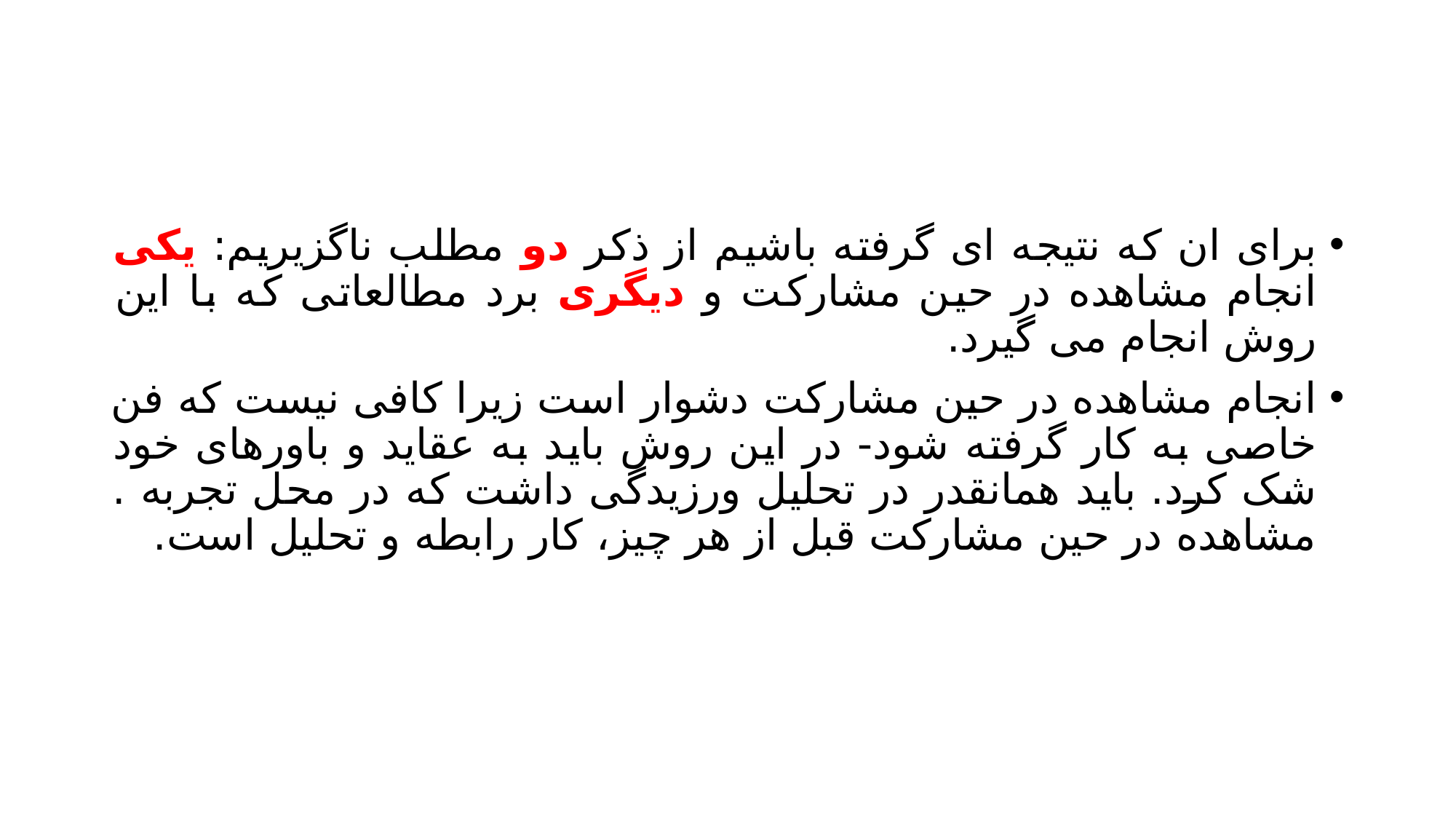

#
برای ان که نتیجه ای گرفته باشیم از ذکر دو مطلب ناگزیریم: یکی انجام مشاهده در حین مشارکت و دیگری برد مطالعاتی که با این روش انجام می گیرد.
انجام مشاهده در حین مشارکت دشوار است زیرا کافی نیست که فن خاصی به کار گرفته شود- در این روش باید به عقاید و باورهای خود شک کرد. باید همانقدر در تحلیل ورزیدگی داشت که در محل تجربه . مشاهده در حین مشارکت قبل از هر چیز، کار رابطه و تحلیل است.